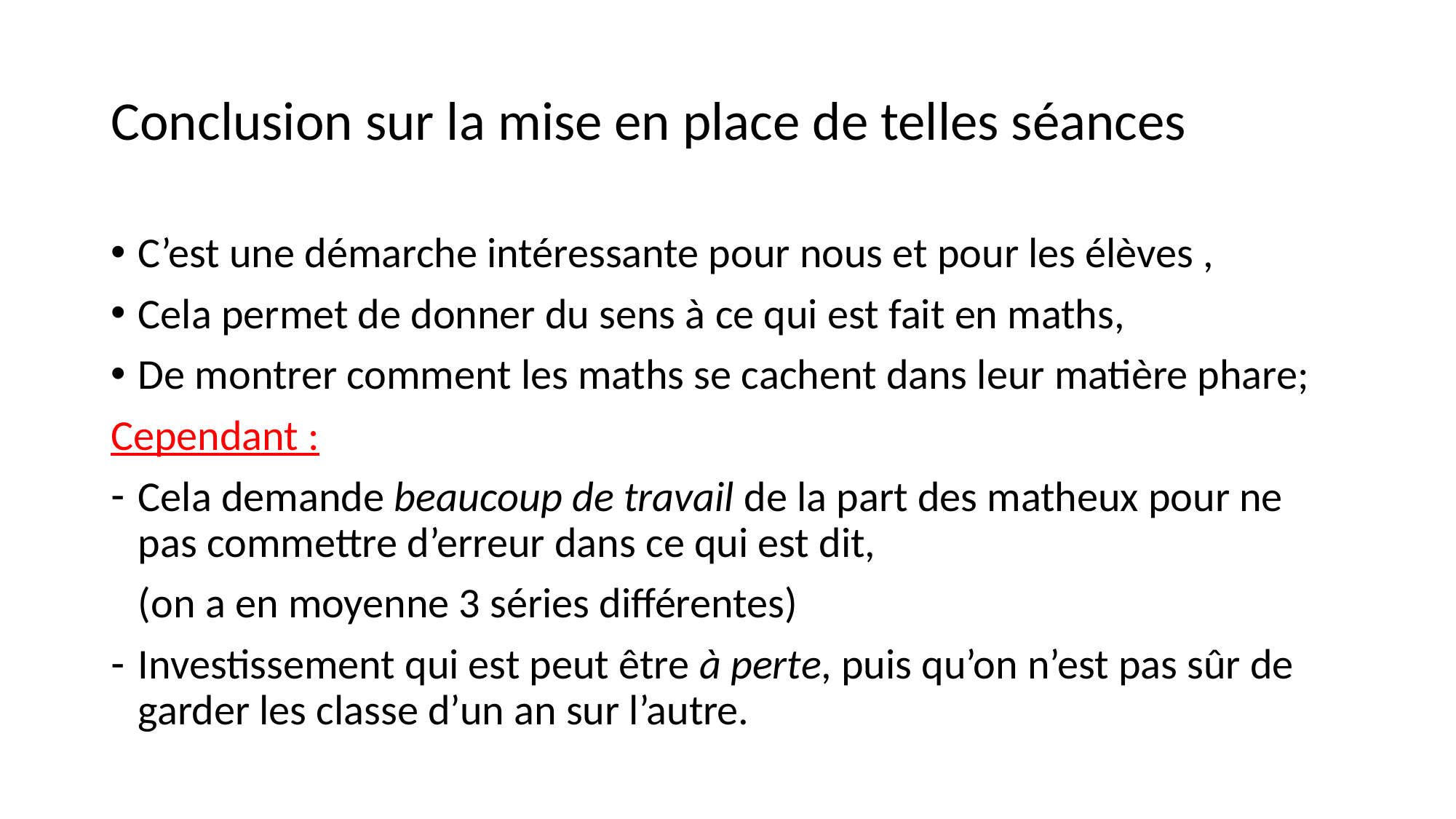

# Conclusion sur la mise en place de telles séances
C’est une démarche intéressante pour nous et pour les élèves ,
Cela permet de donner du sens à ce qui est fait en maths,
De montrer comment les maths se cachent dans leur matière phare;
Cependant :
Cela demande beaucoup de travail de la part des matheux pour ne pas commettre d’erreur dans ce qui est dit,
	(on a en moyenne 3 séries différentes)
Investissement qui est peut être à perte, puis qu’on n’est pas sûr de garder les classe d’un an sur l’autre.